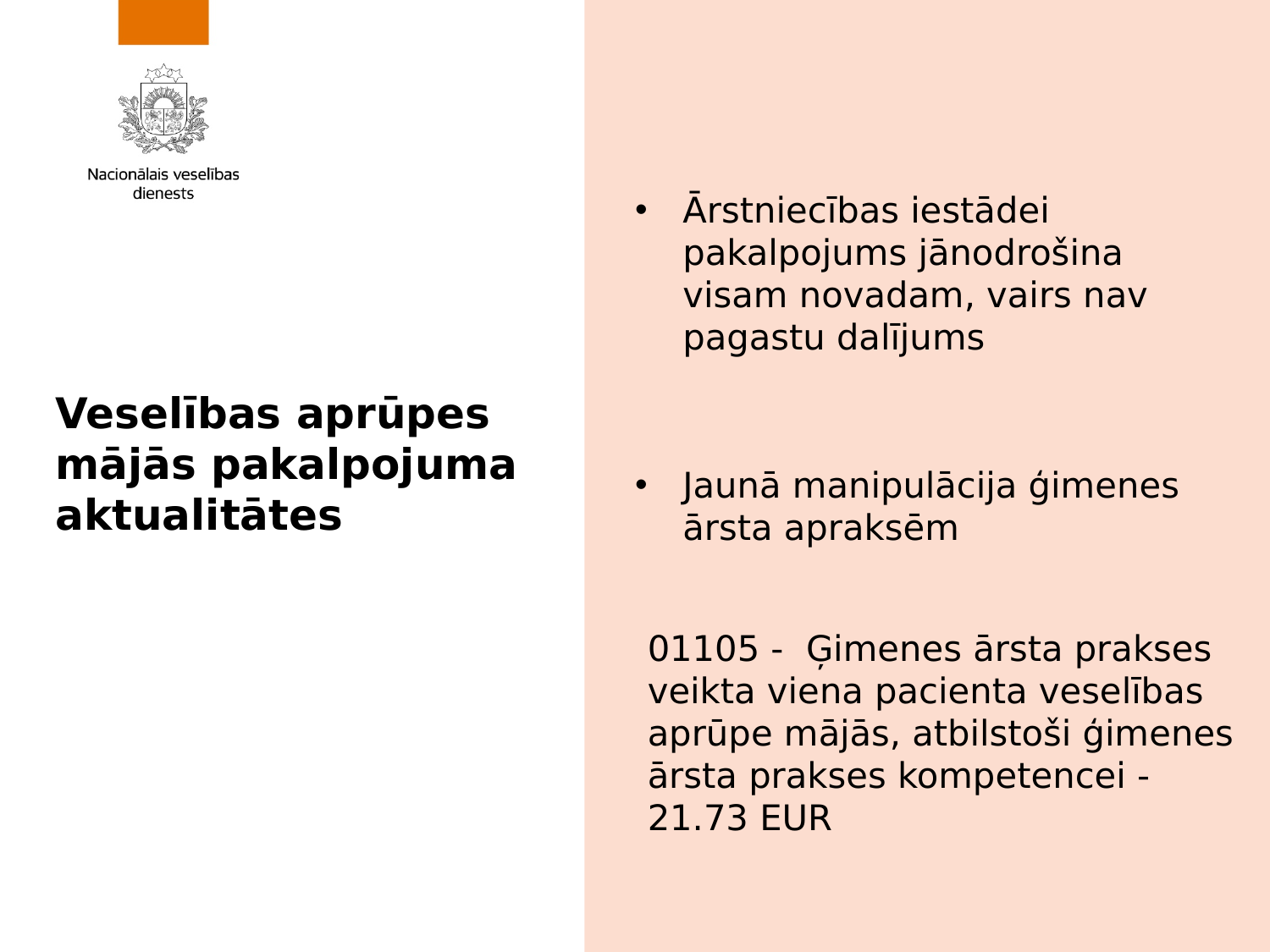

Ārstniecības iestādei pakalpojums jānodrošina visam novadam, vairs nav pagastu dalījums

Jaunā manipulācija ģimenes ārsta apraksēm

# Veselības aprūpes mājās pakalpojuma aktualitātes
01105 -  Ģimenes ārsta prakses veikta viena pacienta veselības aprūpe mājās, atbilstoši ģimenes ārsta prakses kompetencei - 21.73 EUR
15